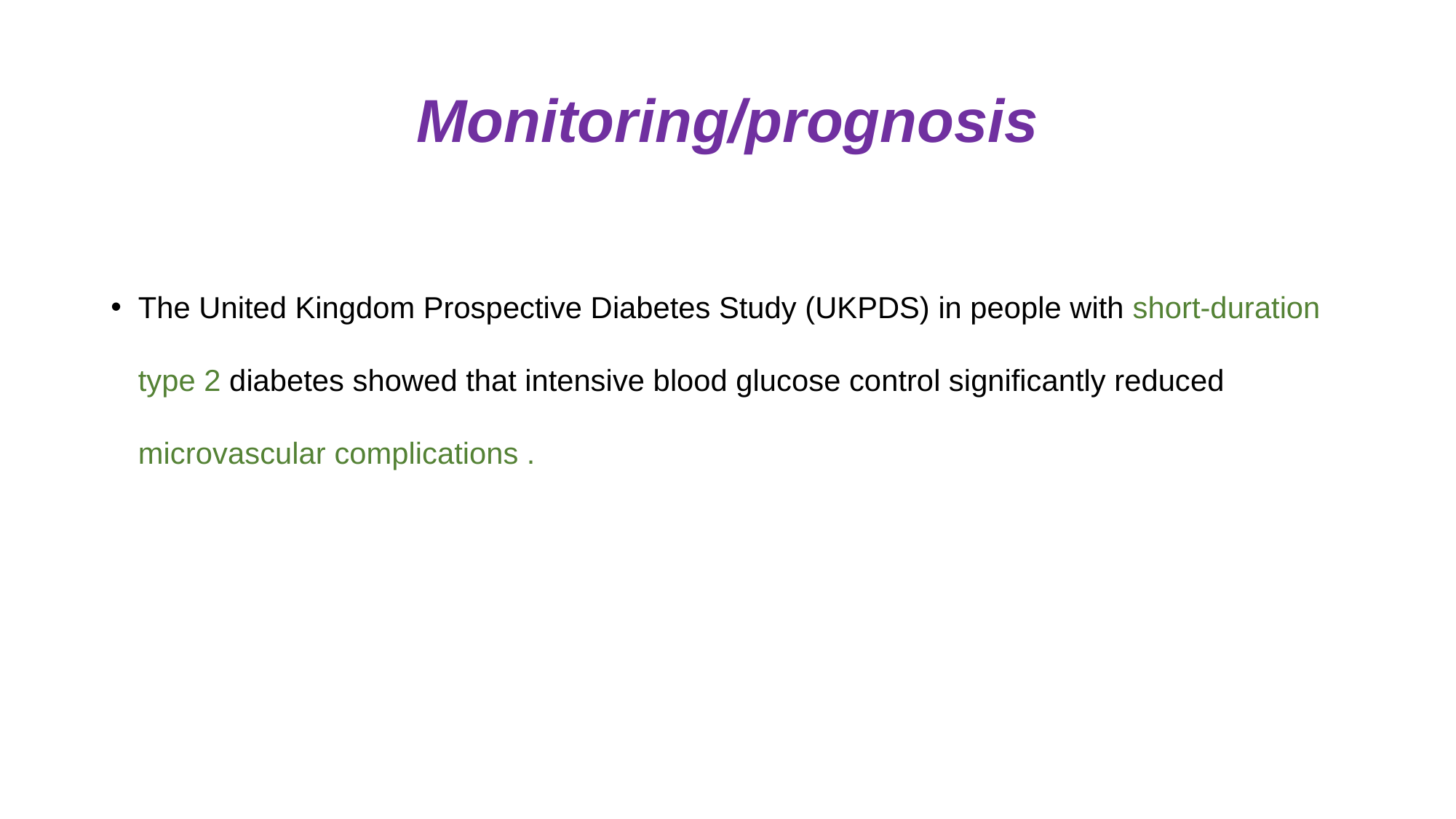

# Monitoring/prognosis
The United Kingdom Prospective Diabetes Study (UKPDS) in people with short-duration type 2 diabetes showed that intensive blood glucose control significantly reduced microvascular complications .